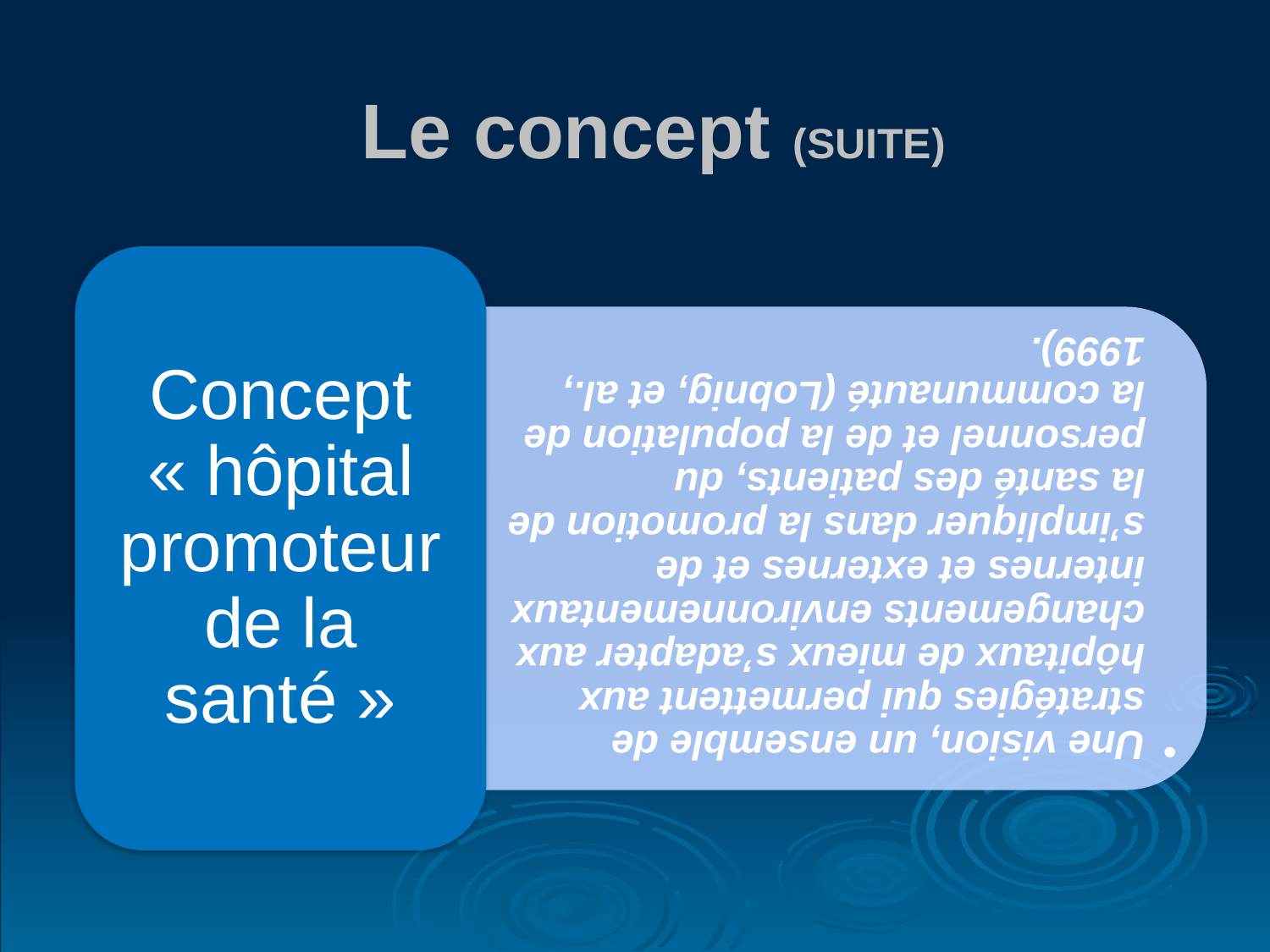

# Le concept (SUITE)
Une vision, un ensemble de stratégies qui permettent aux hôpitaux de mieux s’adapter aux changements environnementaux internes et externes et de s’impliquer dans la promotion de la santé des patients, du personnel et de la population de la communauté (Lobnig, et al., 1999).
Concept « hôpital promoteur de la santé »